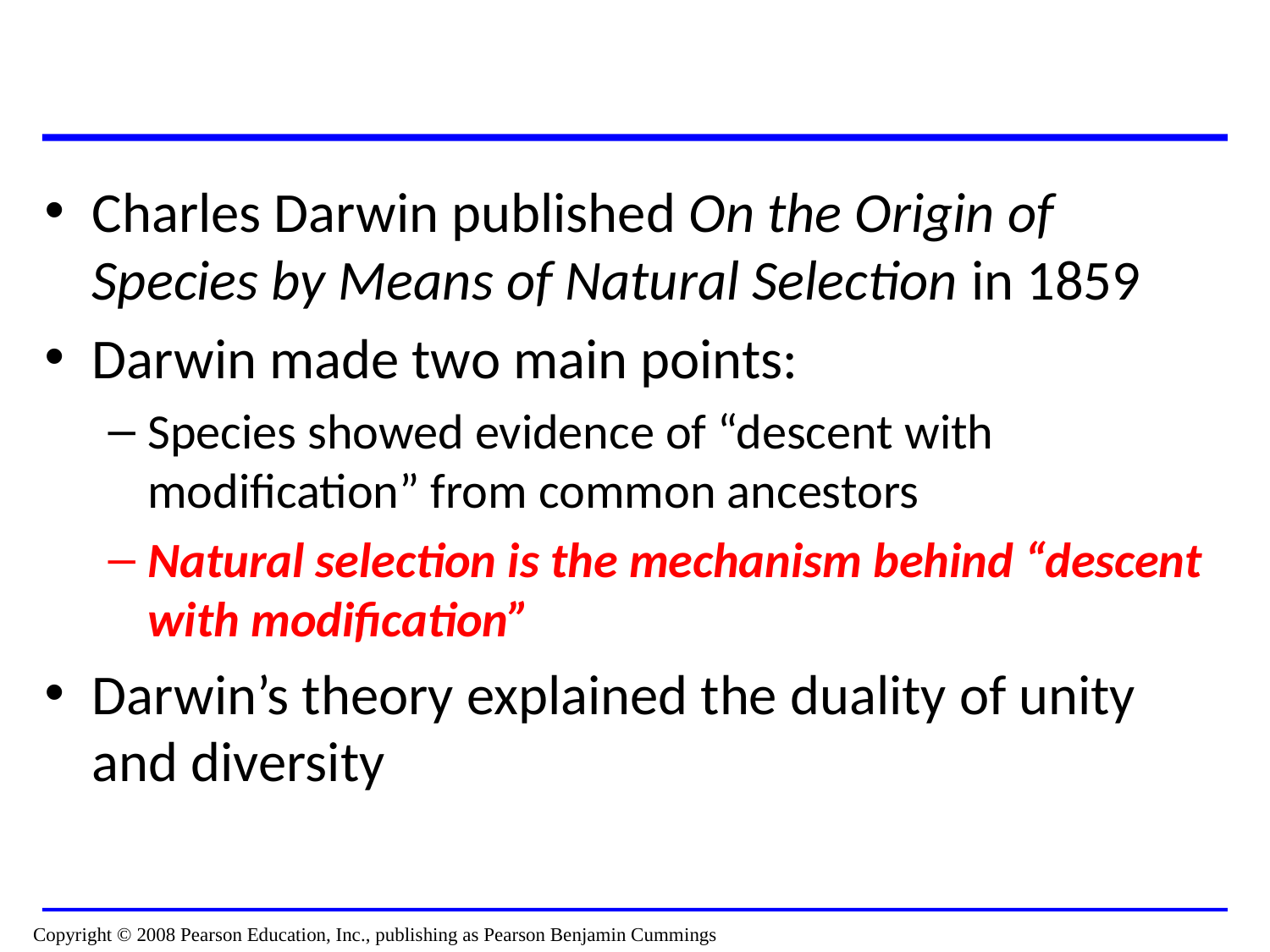

Charles Darwin published On the Origin of Species by Means of Natural Selection in 1859
Darwin made two main points:
Species showed evidence of “descent with modification” from common ancestors
Natural selection is the mechanism behind “descent with modification”
Darwin’s theory explained the duality of unity and diversity

Copyright © 2008 Pearson Education, Inc., publishing as Pearson Benjamin Cummings